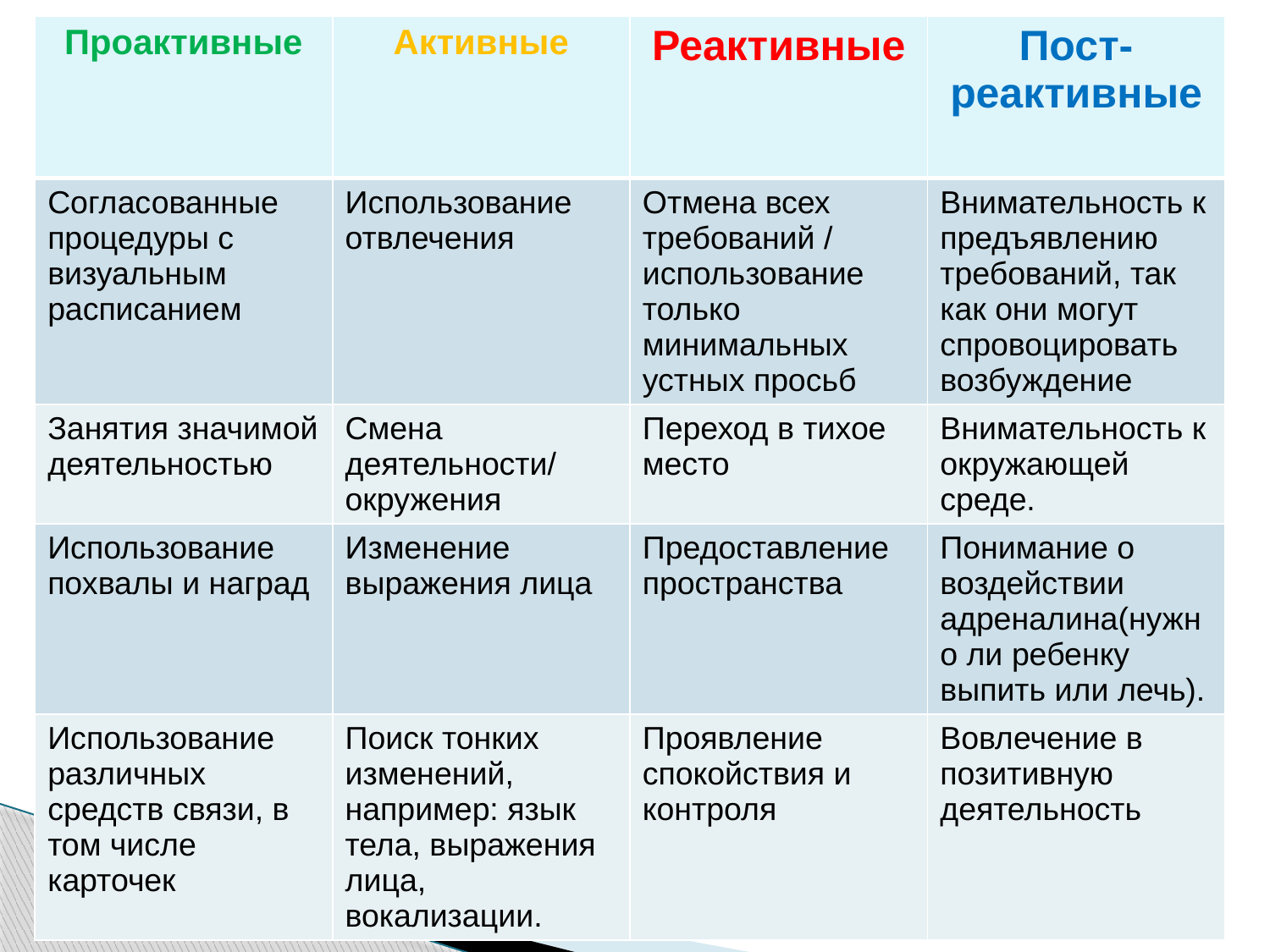

| Проактивные | Активные | Реактивные | Пост-реактивные |
| --- | --- | --- | --- |
| Согласованные процедуры с визуальным расписанием | Использование отвлечения | Отмена всех требований / использование только минимальных устных просьб | Внимательность к предъявлению требований, так как они могут спровоцировать возбуждение |
| Занятия значимой деятельностью | Смена деятельности/ окружения | Переход в тихое место | Внимательность к окружающей среде. |
| Использование похвалы и наград | Изменение выражения лица | Предоставление пространства | Понимание о воздействии адреналина(нужно ли ребенку выпить или лечь). |
| Использование различных средств связи, в том числе карточек | Поиск тонких изменений, например: язык тела, выражения лица, вокализации. | Проявление спокойствия и контроля | Вовлечение в позитивную деятельность |